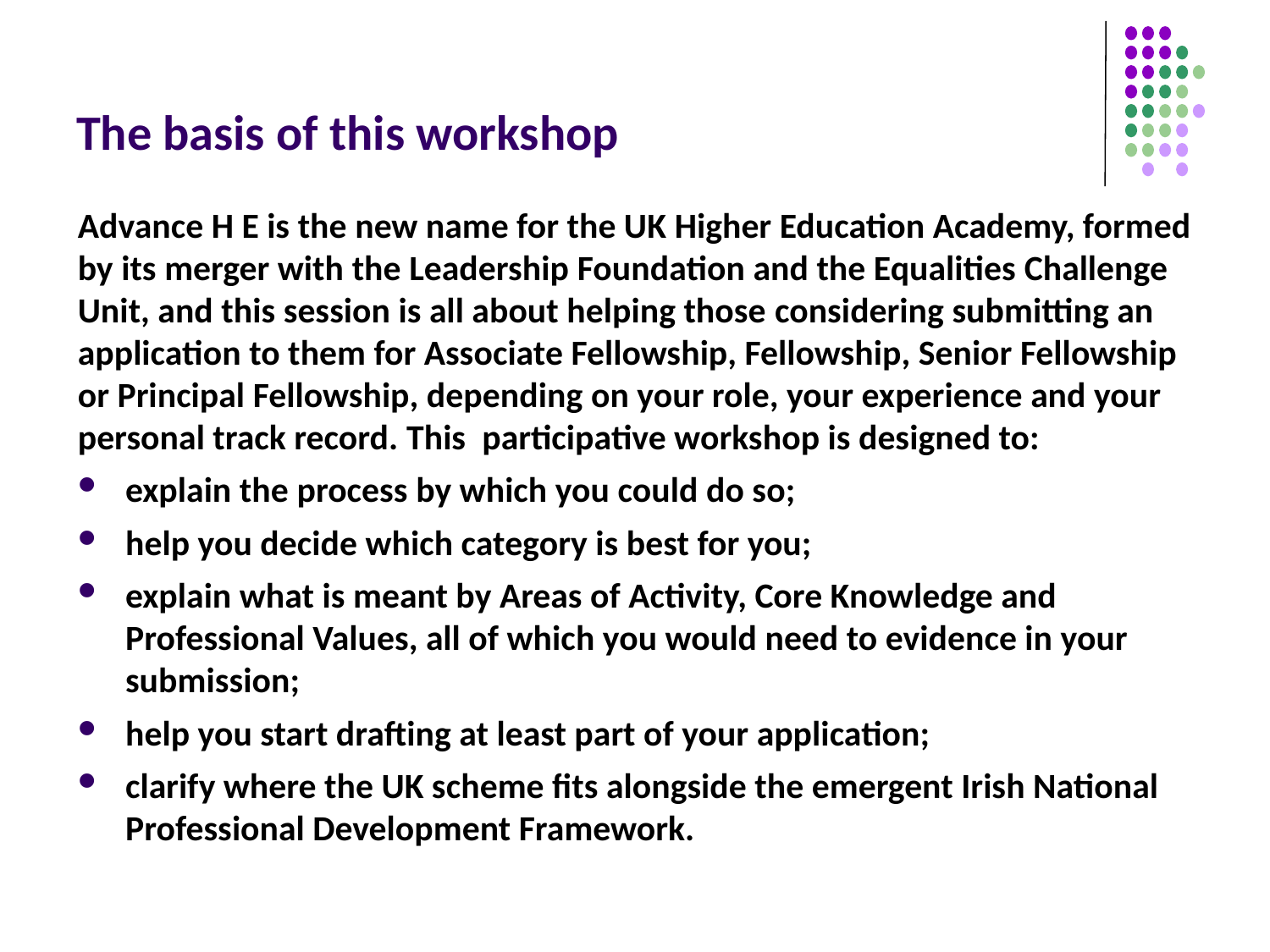

# The basis of this workshop
Advance H E is the new name for the UK Higher Education Academy, formed by its merger with the Leadership Foundation and the Equalities Challenge Unit, and this session is all about helping those considering submitting an application to them for Associate Fellowship, Fellowship, Senior Fellowship or Principal Fellowship, depending on your role, your experience and your personal track record. This  participative workshop is designed to:
explain the process by which you could do so;
help you decide which category is best for you;
explain what is meant by Areas of Activity, Core Knowledge and Professional Values, all of which you would need to evidence in your submission;
help you start drafting at least part of your application;
clarify where the UK scheme fits alongside the emergent Irish National Professional Development Framework.